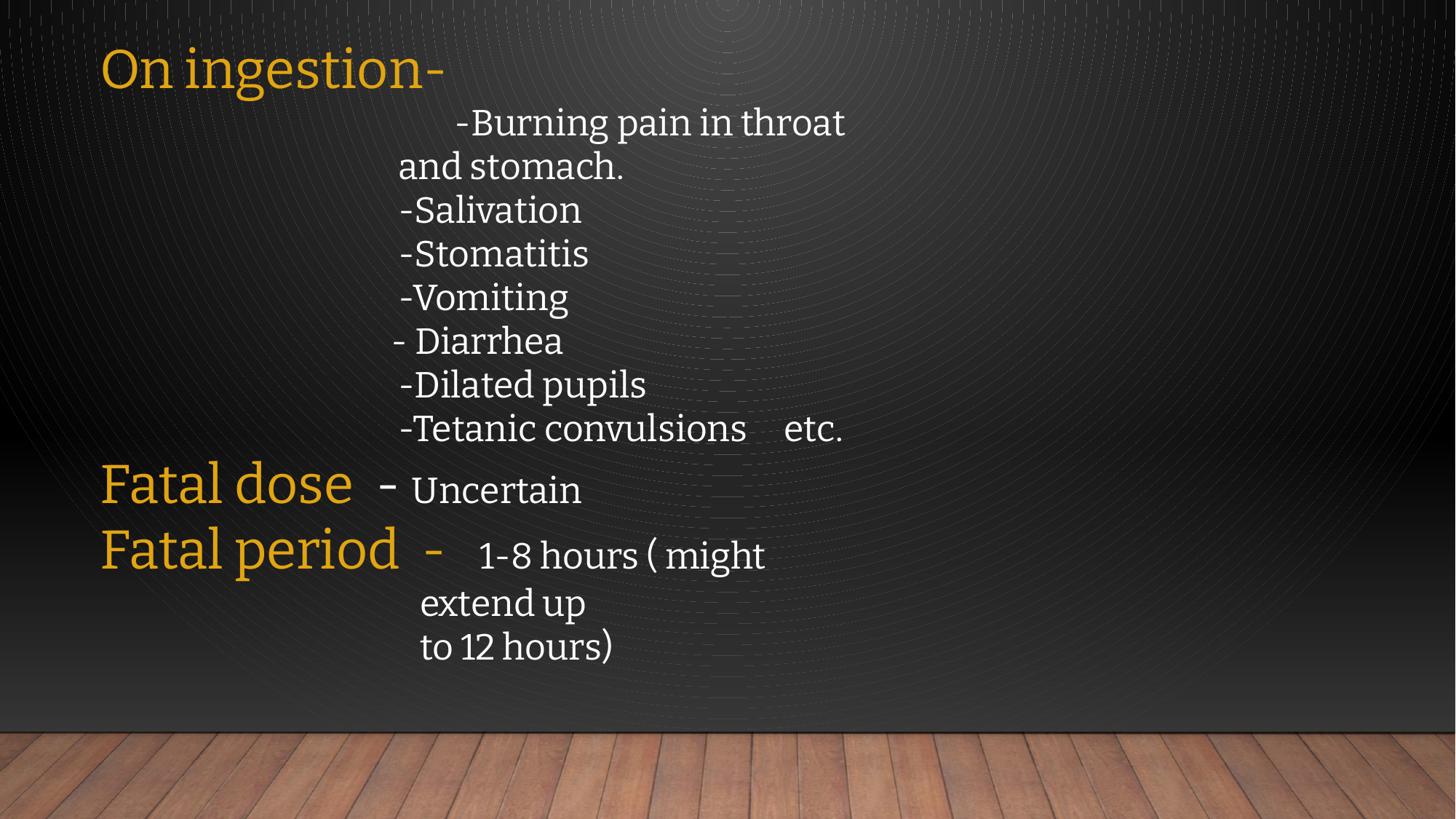

On ingestion-
                                        	     -Burning pain in throat
                                         and stomach.
                                         -Salivation
                                         -Stomatitis
                                         -Vomiting
                                        - Diarrhea
                                         -Dilated pupils
                                         -Tetanic convulsions     etc.
Fatal dose  - Uncertain
Fatal period  -   1-8 hours ( might
                                            extend up
                                            to 12 hours)